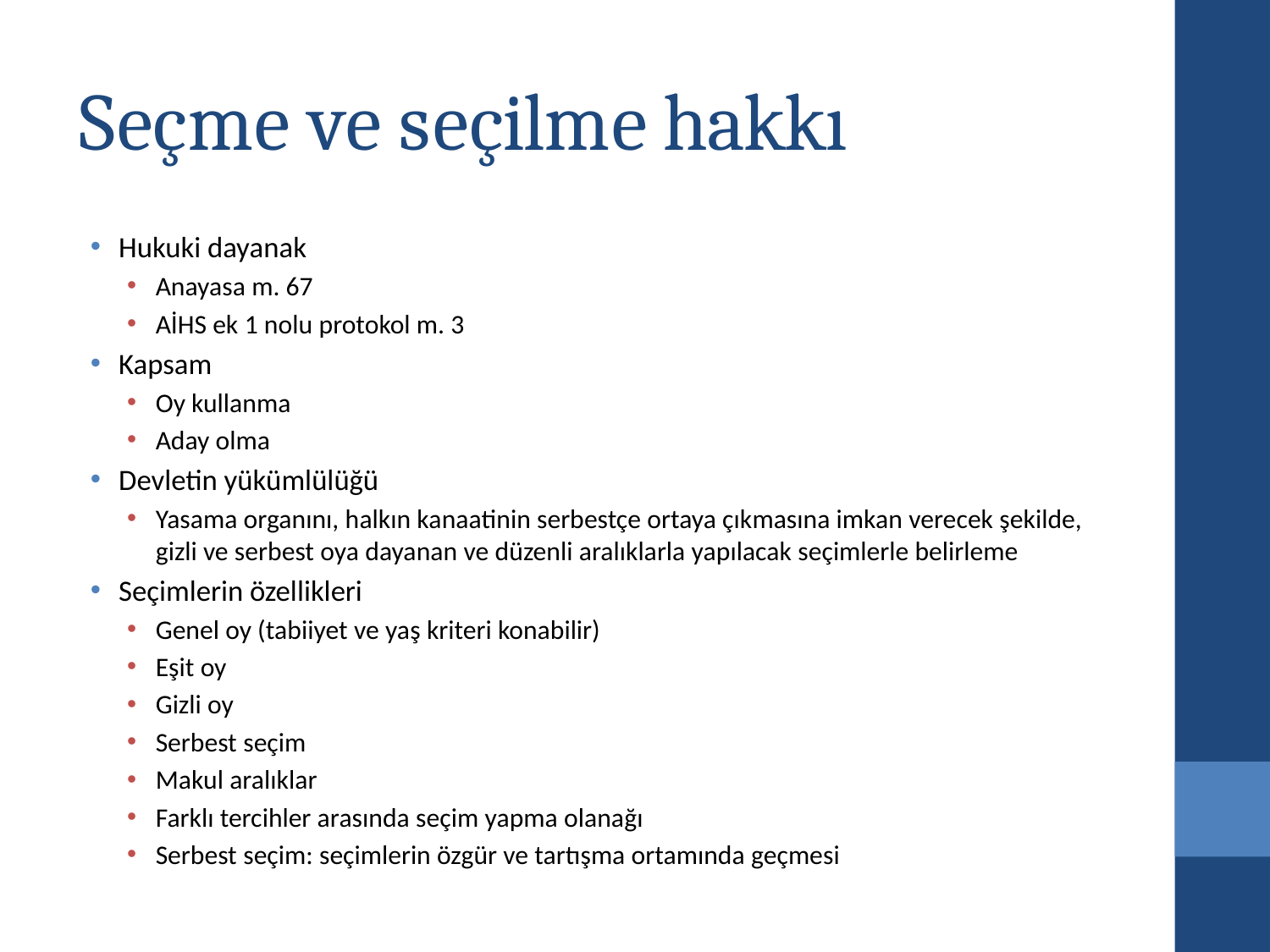

# Seçme ve seçilme hakkı
Hukuki dayanak
Anayasa m. 67
AİHS ek 1 nolu protokol m. 3
Kapsam
Oy kullanma
Aday olma
Devletin yükümlülüğü
Yasama organını, halkın kanaatinin serbestçe ortaya çıkmasına imkan verecek şekilde, gizli ve serbest oya dayanan ve düzenli aralıklarla yapılacak seçimlerle belirleme
Seçimlerin özellikleri
Genel oy (tabiiyet ve yaş kriteri konabilir)
Eşit oy
Gizli oy
Serbest seçim
Makul aralıklar
Farklı tercihler arasında seçim yapma olanağı
Serbest seçim: seçimlerin özgür ve tartışma ortamında geçmesi